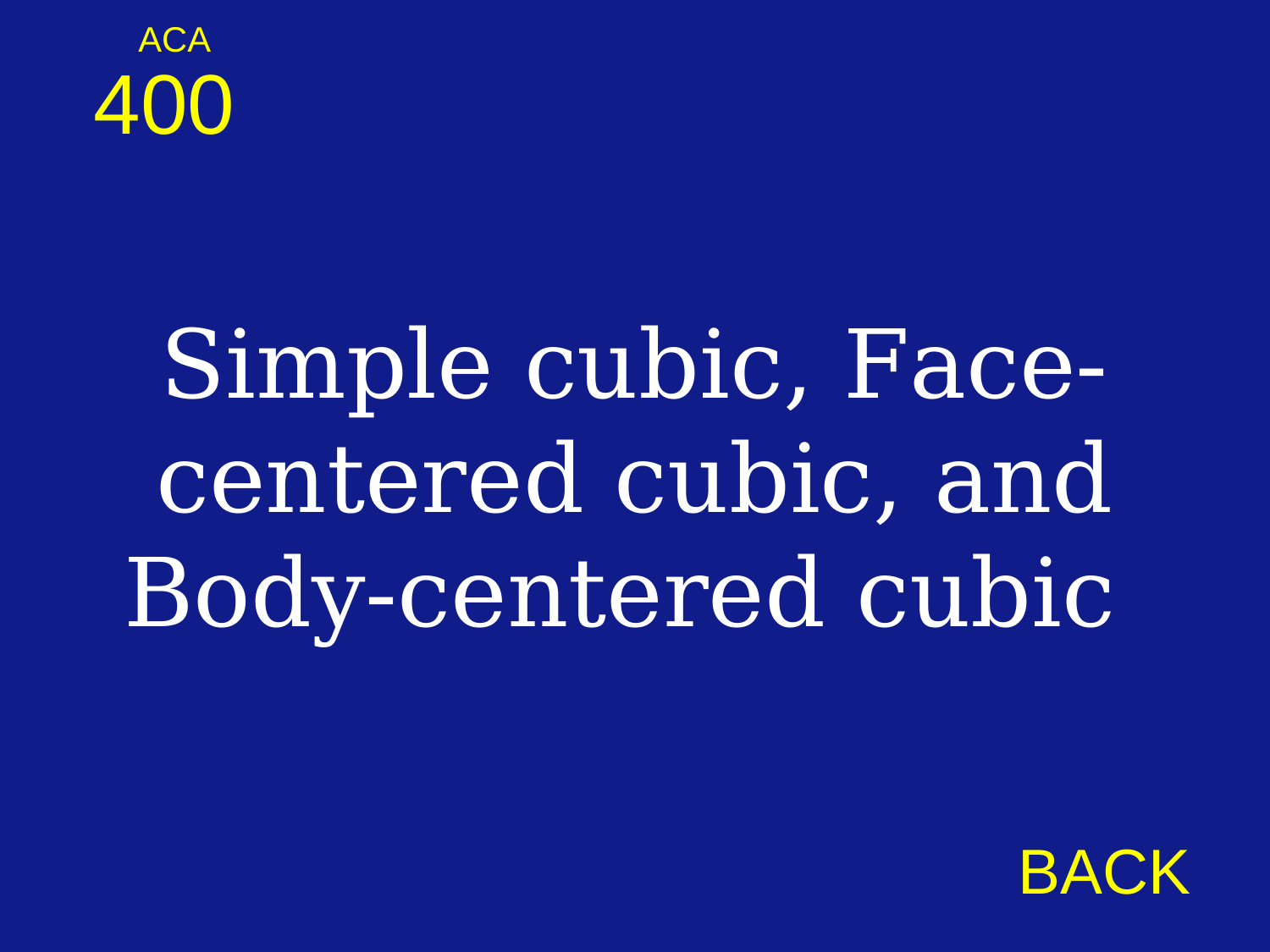

ACA
400
Simple cubic, Face-centered cubic, and Body-centered cubic

BACK